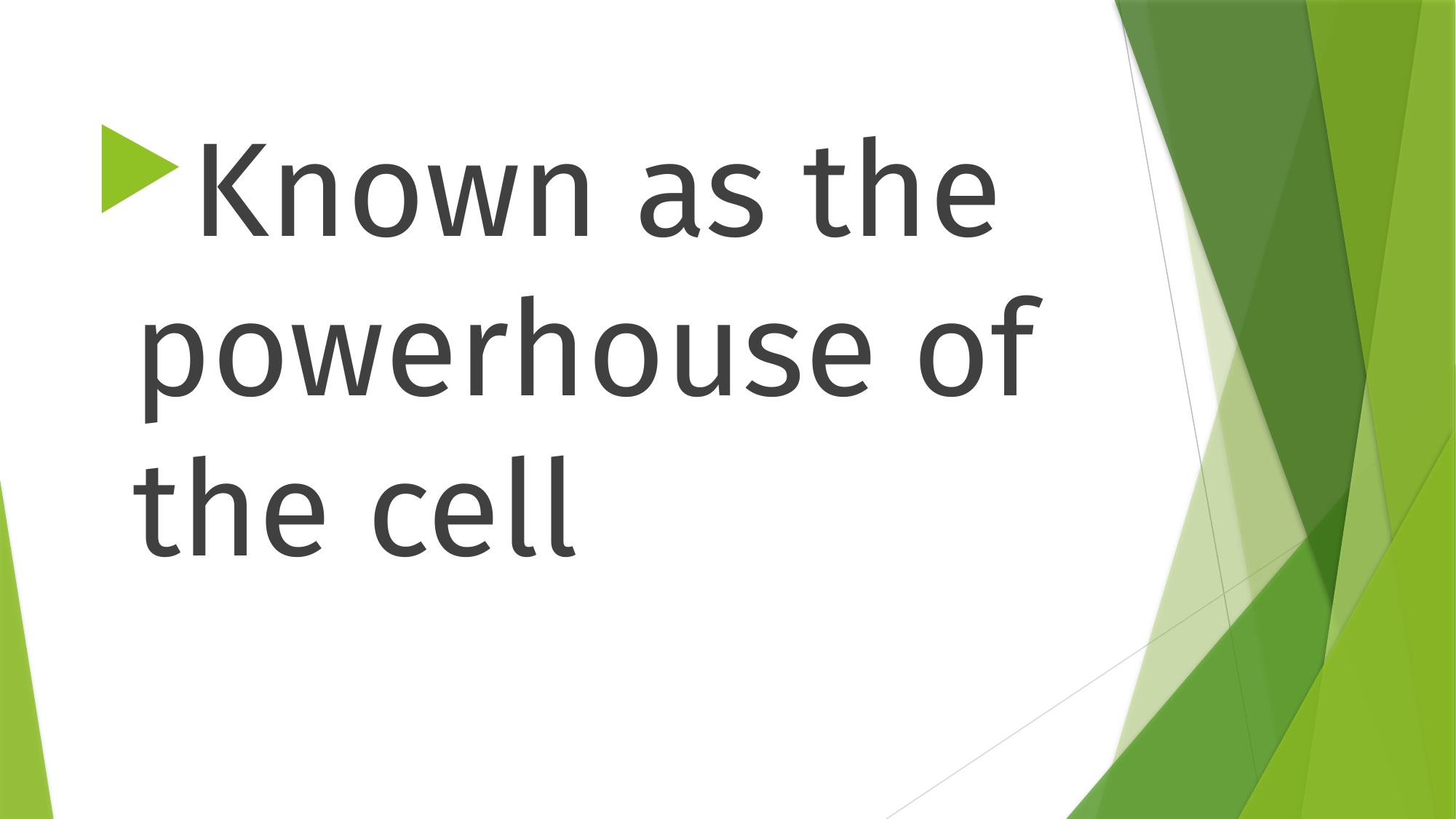

Known as the powerhouse of the cell